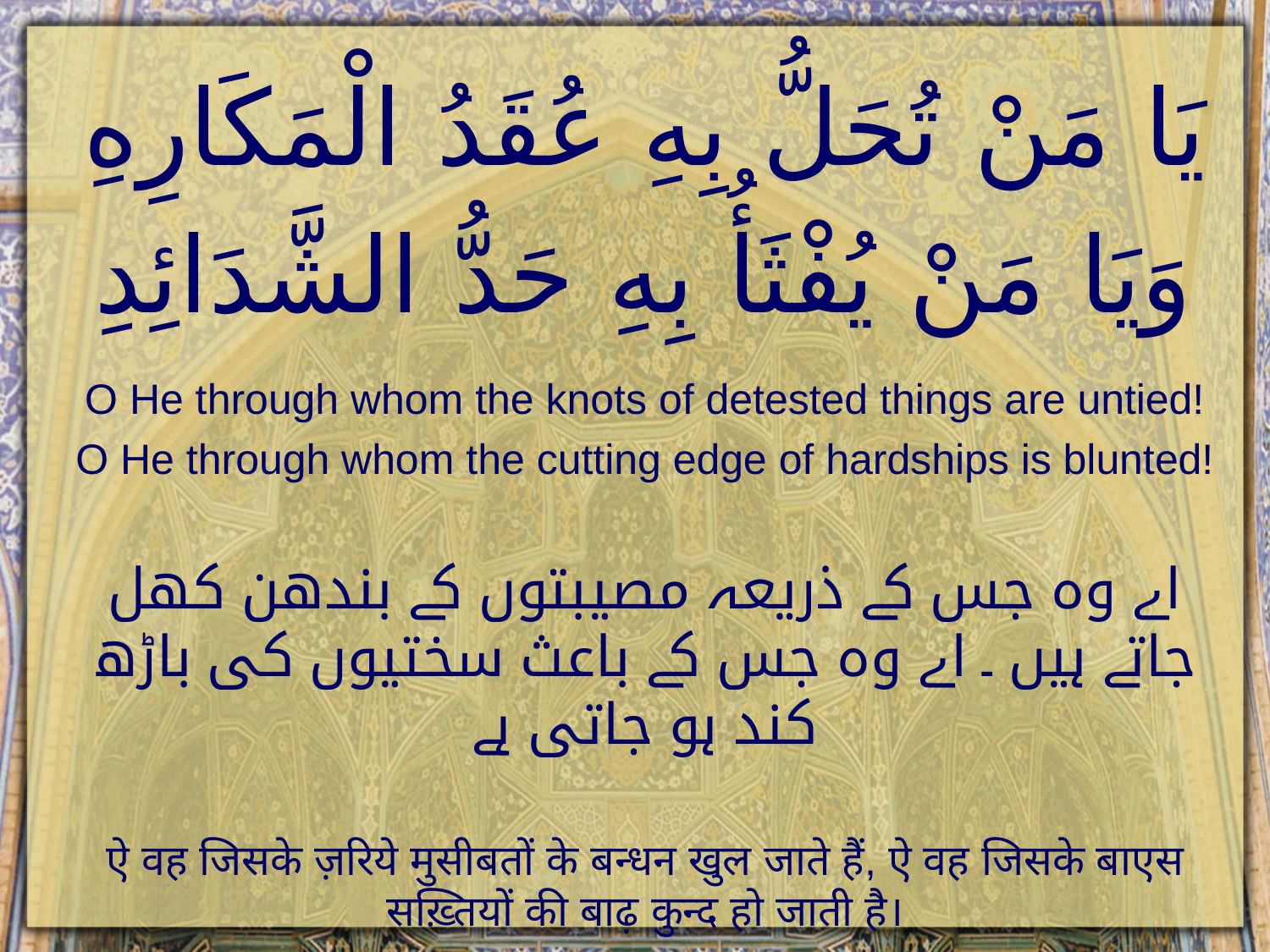

يَا مَنْ تُحَلُّ بِهِ عُقَدُ الْمَكَارِهِ
وَيَا مَنْ يُفْثَأُ بِهِ حَدُّ الشَّدَائِدِ

O He through whom the knots of detested things are untied!
O He through whom the cutting edge of hardships is blunted!

اے وہ جس کے ذریعہ مصیبتوں کے بندھن کھل جاتے ہیں ۔ اے وہ جس کے باعث سختیوں کی باڑھ کند ہو جاتی ہے

ऐ वह जिसके ज़रिये मुसीबतों के बन्धन खुल जाते हैं, ऐ वह जिसके बाएस सख़्तियों की बाढ़ कुन्द हो जाती है।